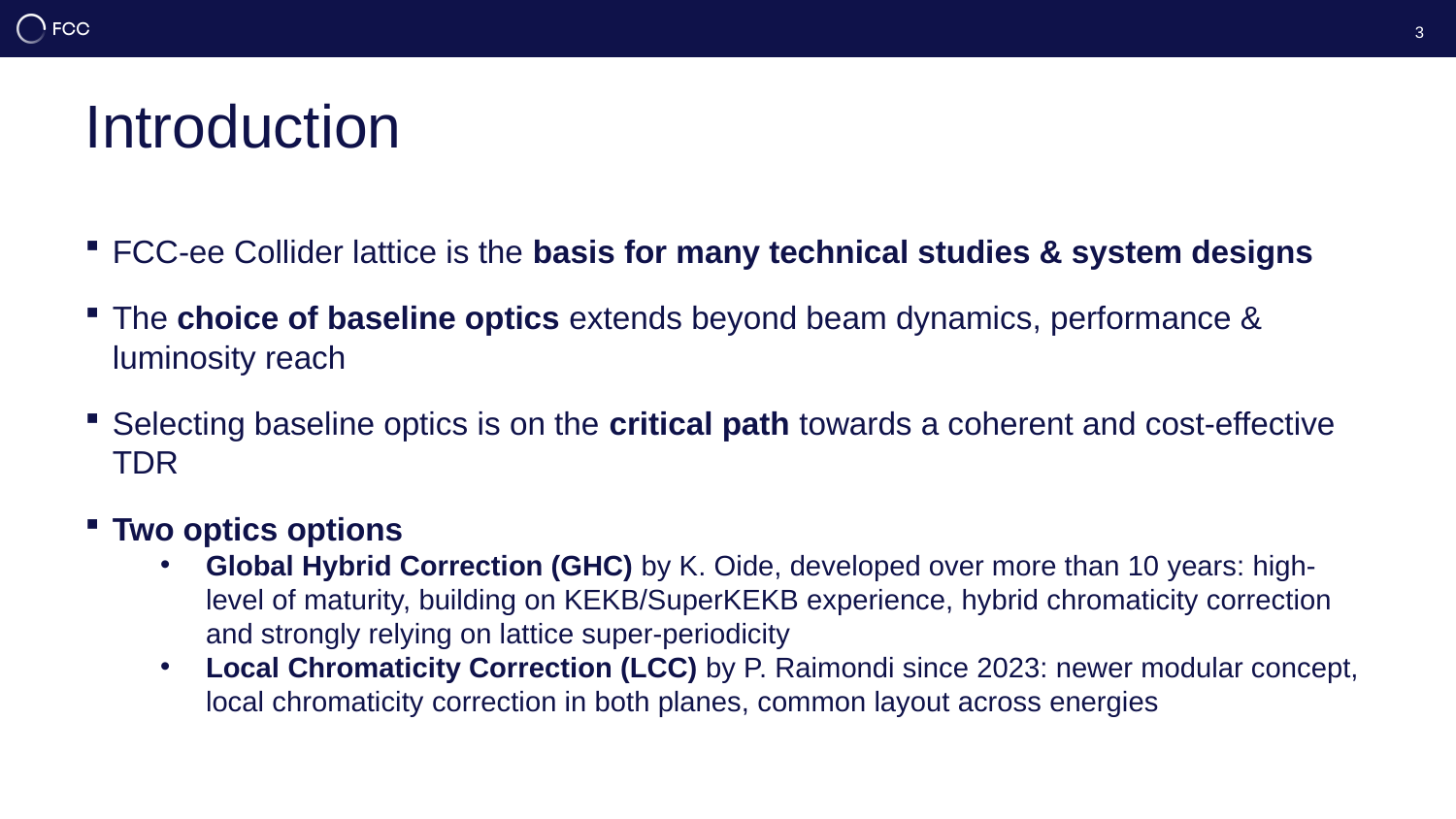

3
# Introduction
FCC-ee Collider lattice is the basis for many technical studies & system designs
The choice of baseline optics extends beyond beam dynamics, performance & luminosity reach
Selecting baseline optics is on the critical path towards a coherent and cost-effective TDR
Two optics options
Global Hybrid Correction (GHC) by K. Oide, developed over more than 10 years: high-level of maturity, building on KEKB/SuperKEKB experience, hybrid chromaticity correction and strongly relying on lattice super-periodicity
Local Chromaticity Correction (LCC) by P. Raimondi since 2023: newer modular concept, local chromaticity correction in both planes, common layout across energies